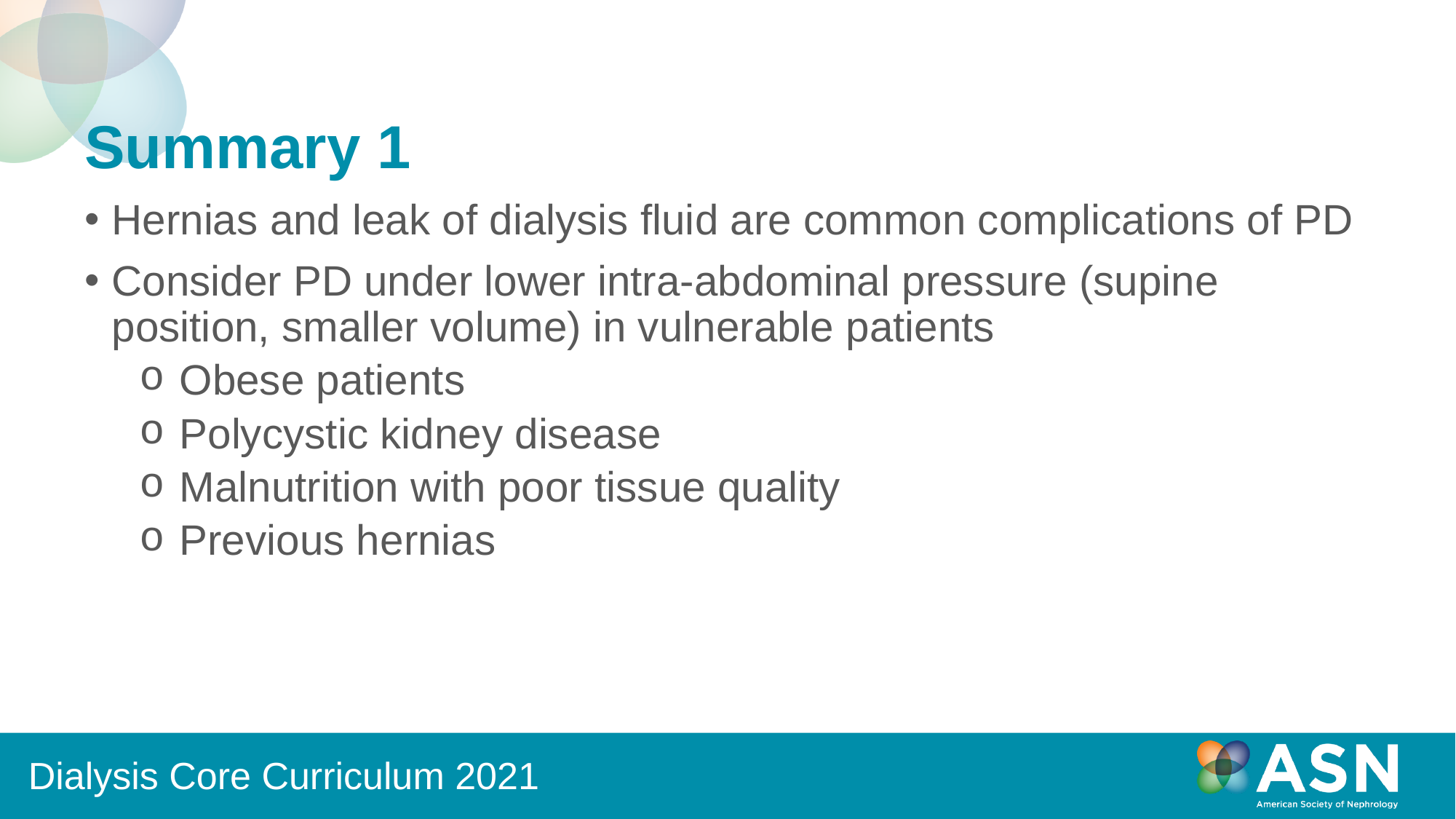

# Summary 1
Hernias and leak of dialysis fluid are common complications of PD
Consider PD under lower intra-abdominal pressure (supine position, smaller volume) in vulnerable patients
Obese patients
Polycystic kidney disease
Malnutrition with poor tissue quality
Previous hernias
Dialysis Core Curriculum 2021